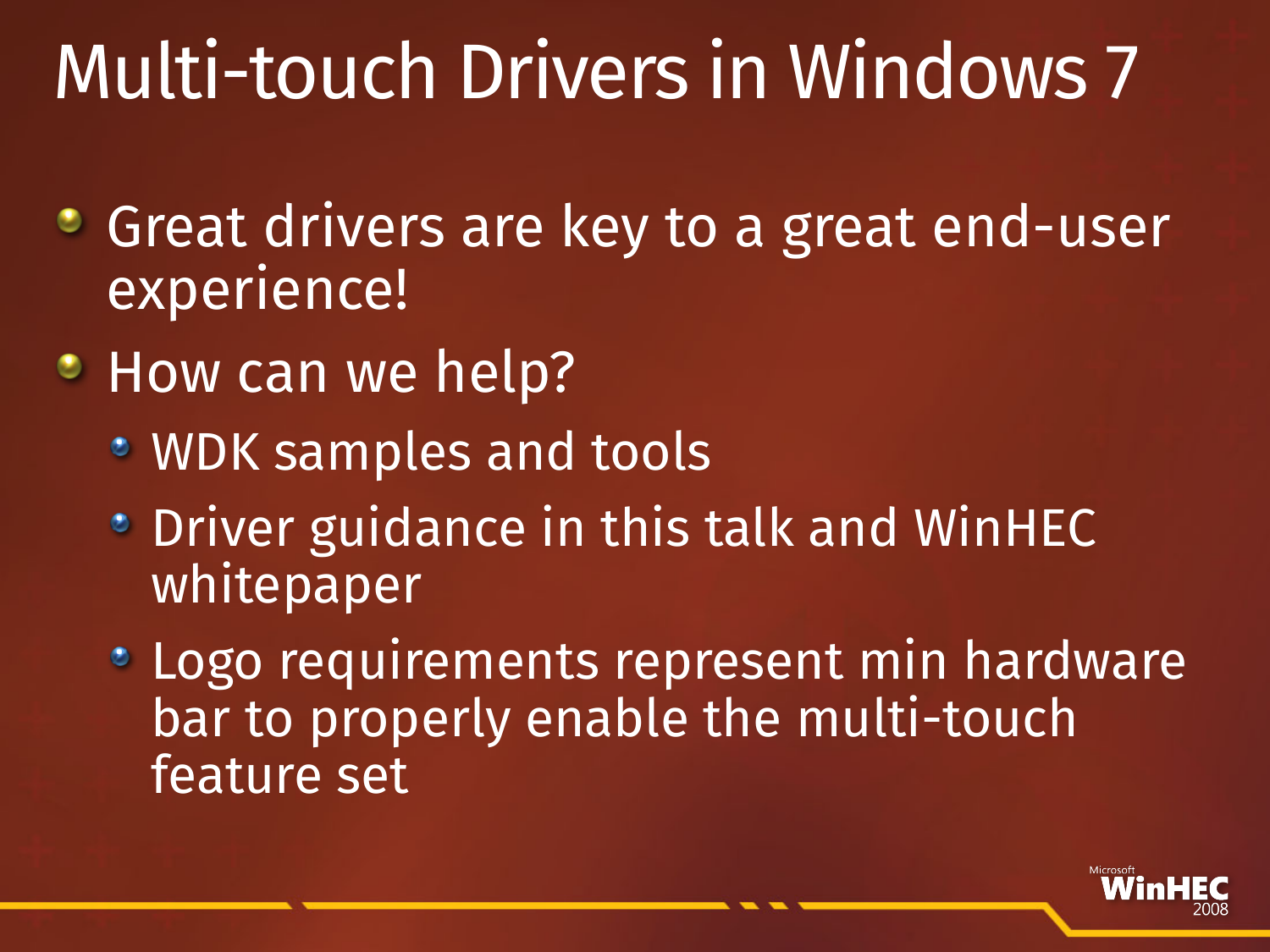

# Multi-touch Drivers in Windows 7
Great drivers are key to a great end-user experience!
How can we help?
WDK samples and tools
Driver guidance in this talk and WinHEC whitepaper
Logo requirements represent min hardware bar to properly enable the multi-touch feature set